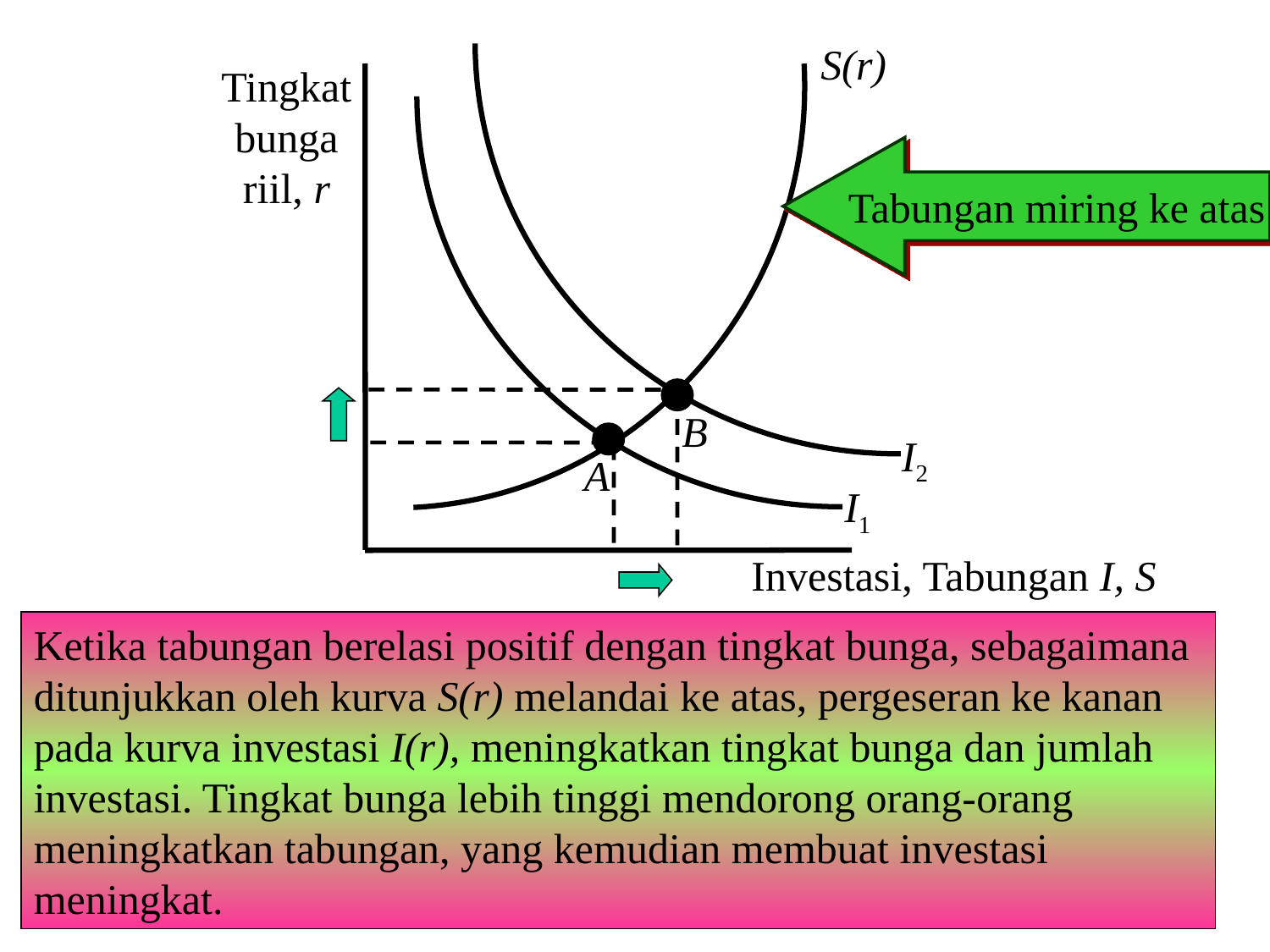

S(r)

Tingkat
bunga
riil, r

B

I2

A

I1

      Investasi, Tabungan I, S
Tabungan miring ke atas
Ketika tabungan berelasi positif dengan tingkat bunga, sebagaimana ditunjukkan oleh kurva S(r) melandai ke atas, pergeseran ke kanan pada kurva investasi I(r), meningkatkan tingkat bunga dan jumlah  investasi. Tingkat bunga lebih tinggi mendorong orang-orang meningkatkan tabungan, yang kemudian membuat investasi meningkat.